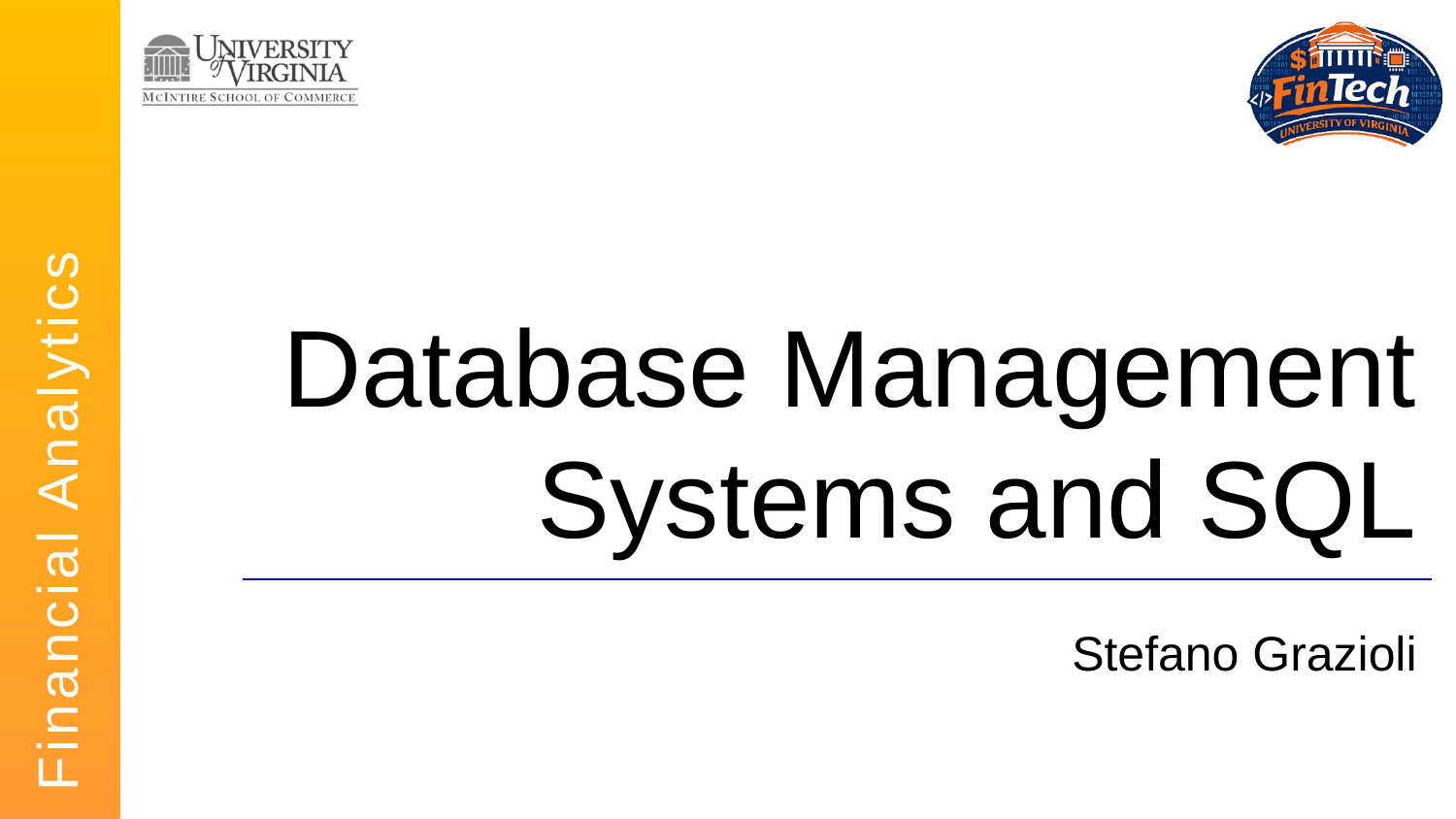

# Database Management Systems and SQL
Stefano Grazioli